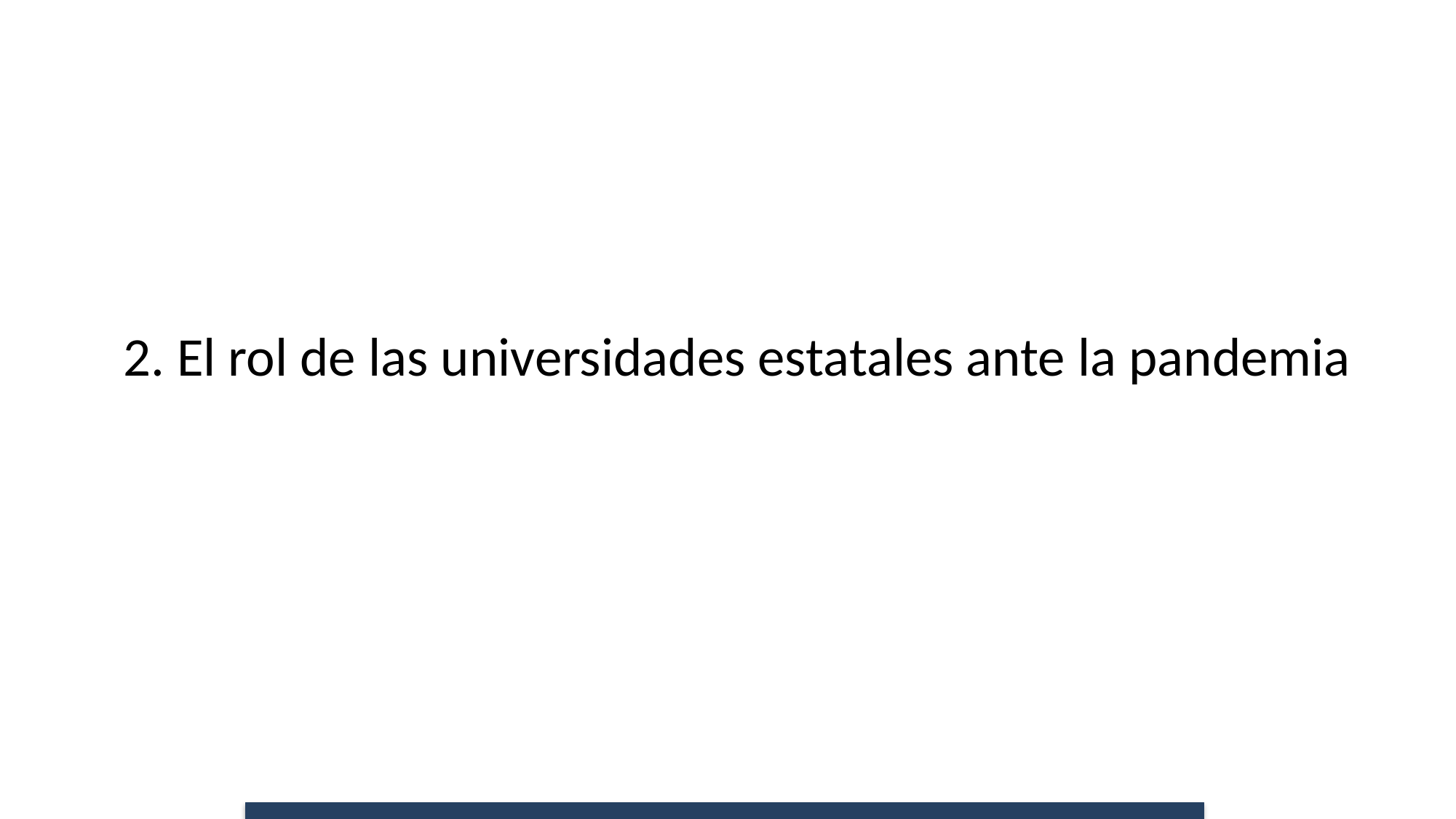

2. El rol de las universidades estatales ante la pandemia